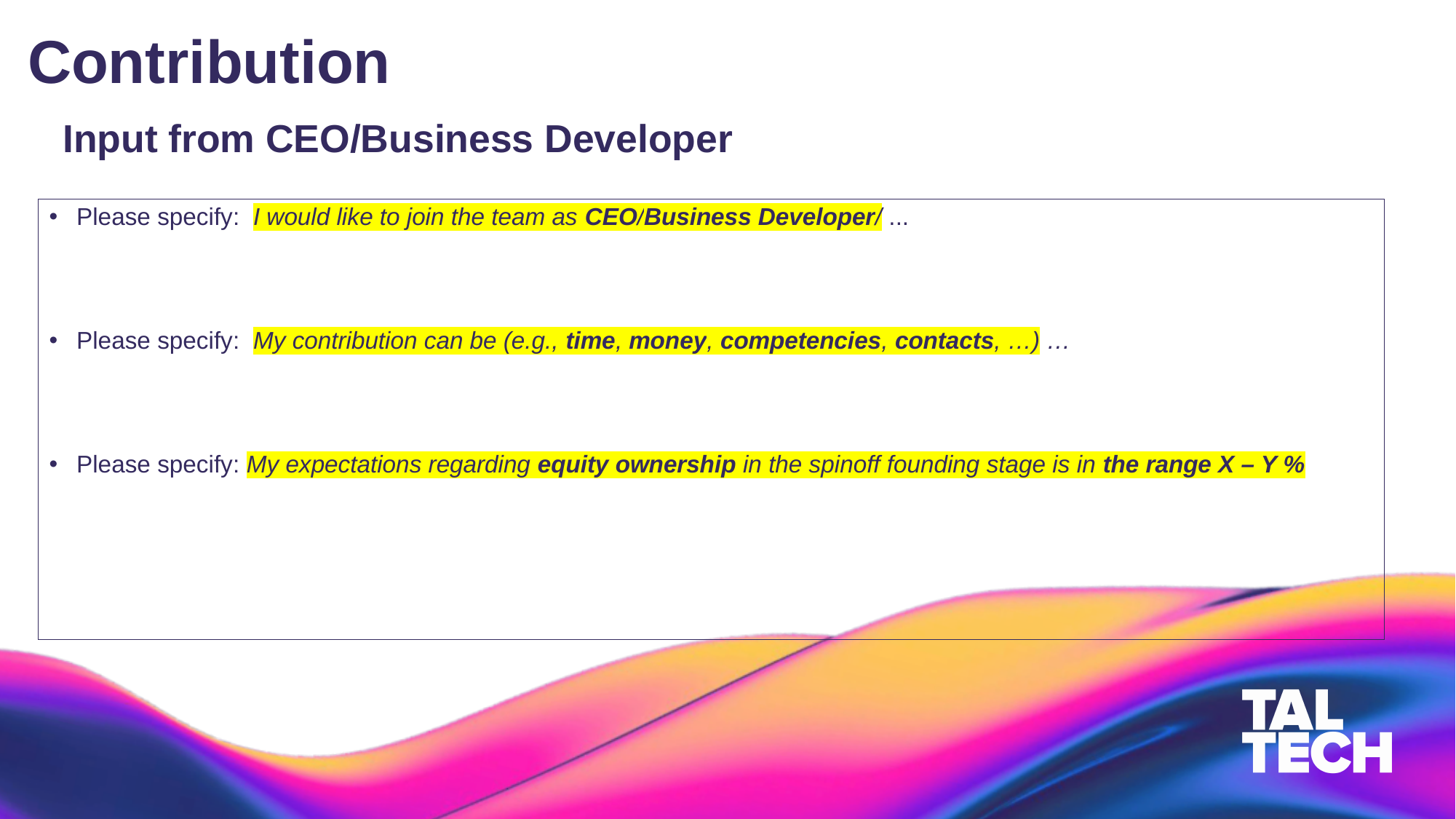

# Contribution
Input from CEO/Business Developer
Please specify:  I would like to join the team as CEO/Business Developer/ ...

Please specify:  My contribution can be (e.g., time, money, competencies, contacts, …) …

Please specify: My expectations regarding equity ownership in the spinoff founding stage is in the range X – Y %